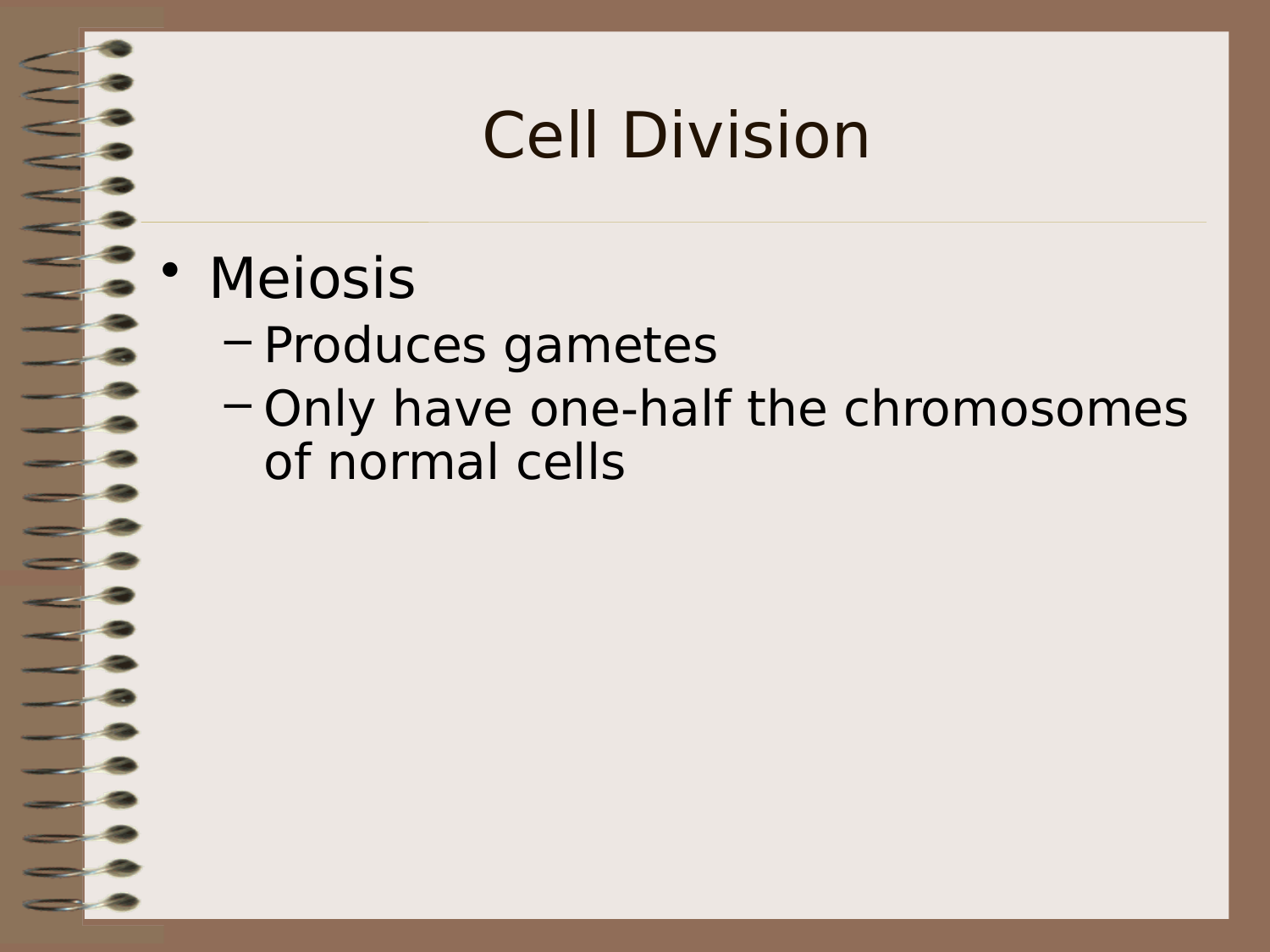

# Cell Division
Meiosis
Produces gametes
Only have one-half the chromosomes of normal cells